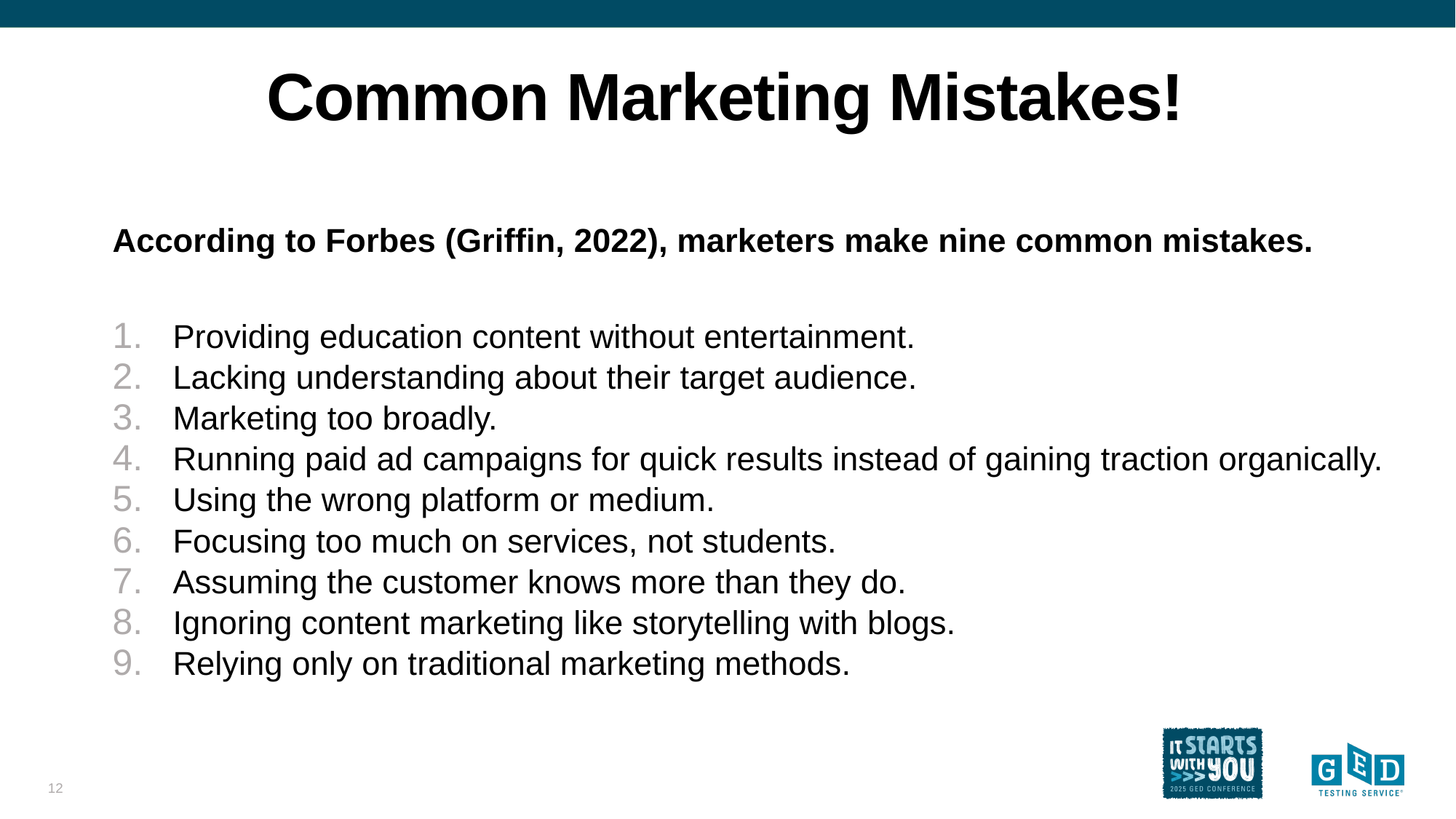

# Common Marketing Mistakes!
According to Forbes (Griffin, 2022), marketers make nine common mistakes.

Providing education content without entertainment.
Lacking understanding about their target audience.
Marketing too broadly.
Running paid ad campaigns for quick results instead of gaining traction organically.
Using the wrong platform or medium.
Focusing too much on services, not students.
Assuming the customer knows more than they do.
Ignoring content marketing like storytelling with blogs.
Relying only on traditional marketing methods.

12